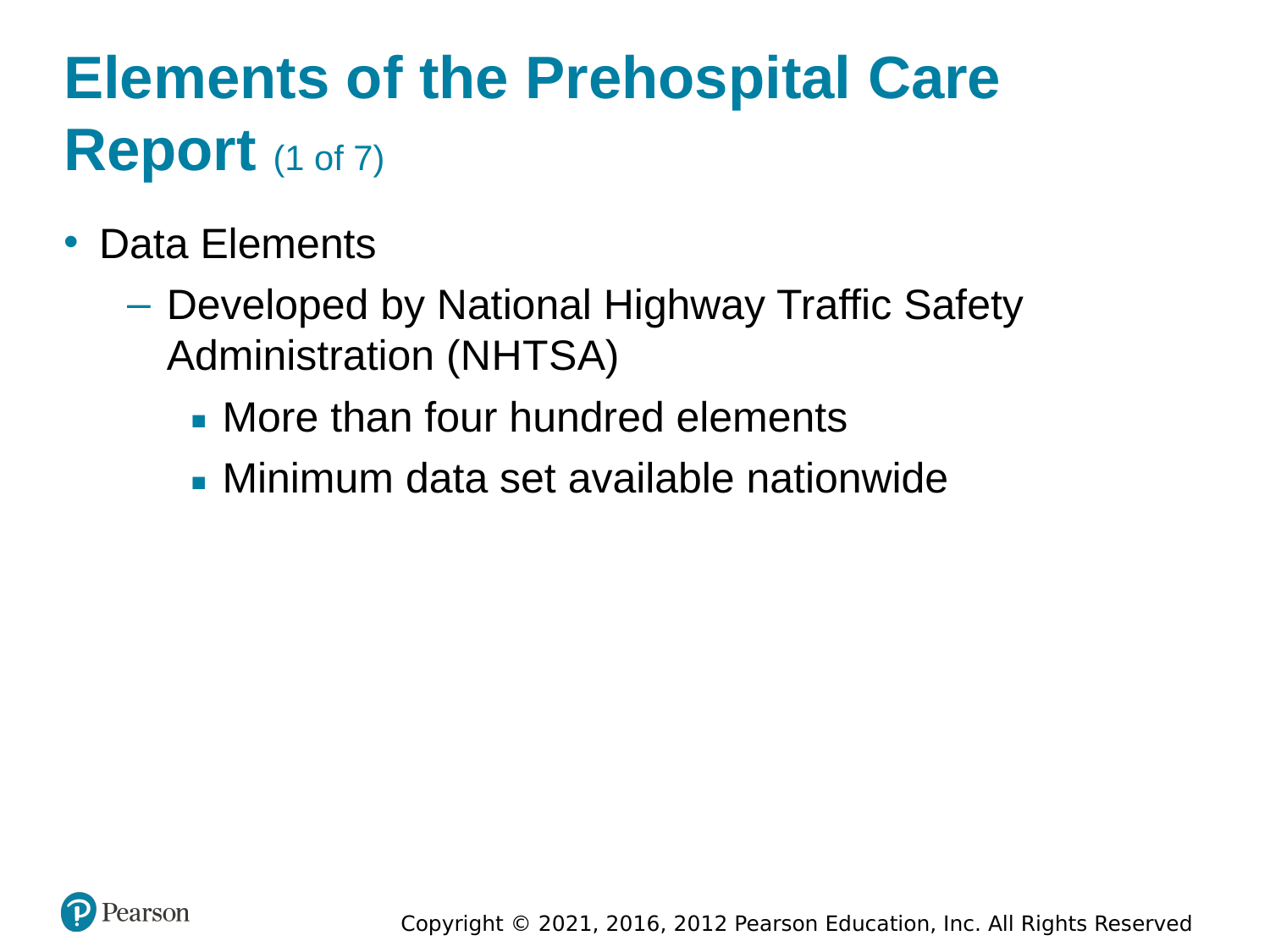

# Elements of the Prehospital Care Report (1 of 7)
Data Elements
Developed by National Highway Traffic Safety Administration (N H T S A)
More than four hundred elements
Minimum data set available nationwide